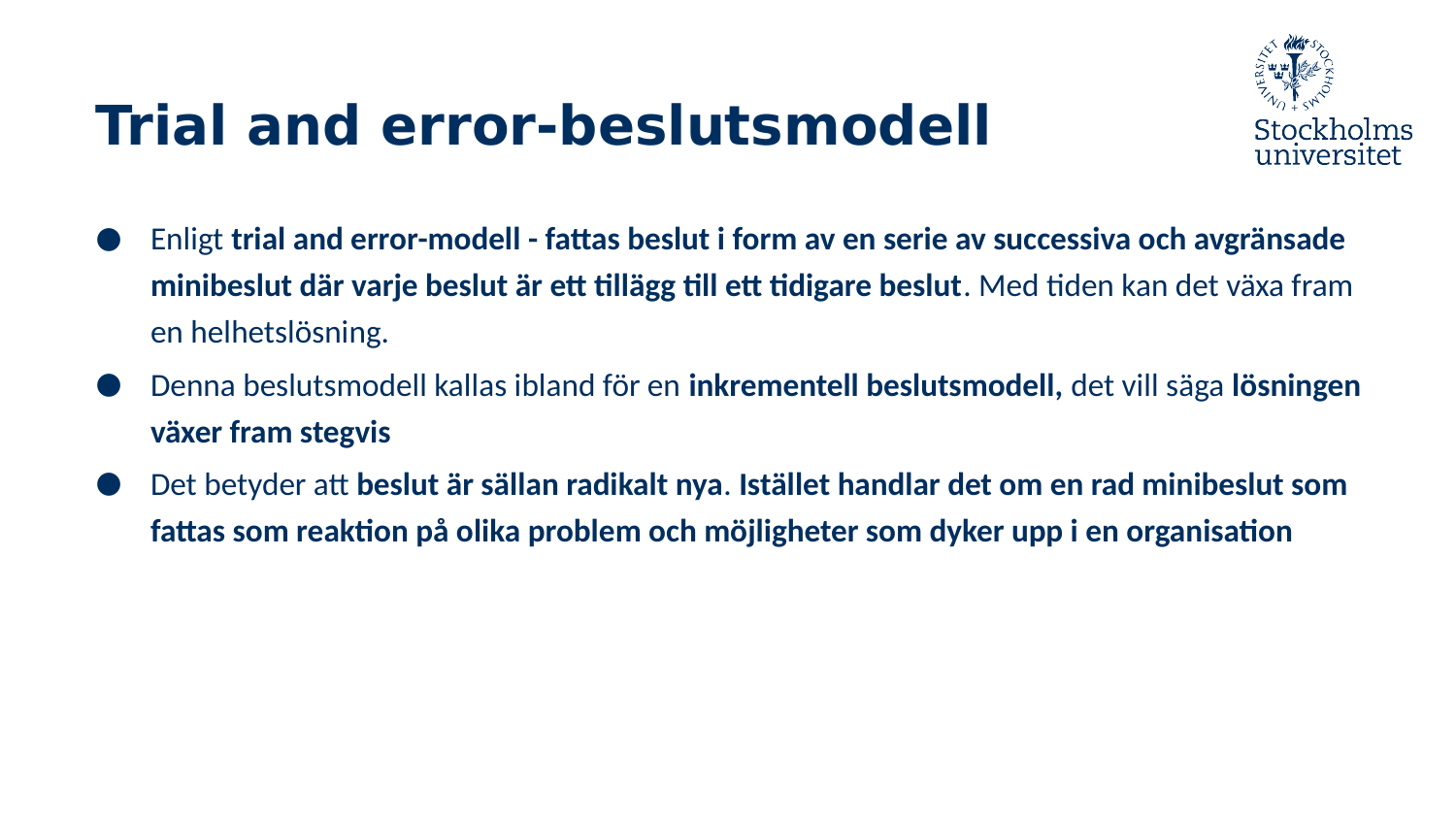

# Trial and error-beslutsmodell
Enligt trial and error-modell - fattas beslut i form av en serie av successiva och avgränsade minibeslut där varje beslut är ett tillägg till ett tidigare beslut. Med tiden kan det växa fram en helhetslösning.
Denna beslutsmodell kallas ibland för en inkrementell beslutsmodell, det vill säga lösningen växer fram stegvis
Det betyder att beslut är sällan radikalt nya. Istället handlar det om en rad minibeslut som fattas som reaktion på olika problem och möjligheter som dyker upp i en organisation